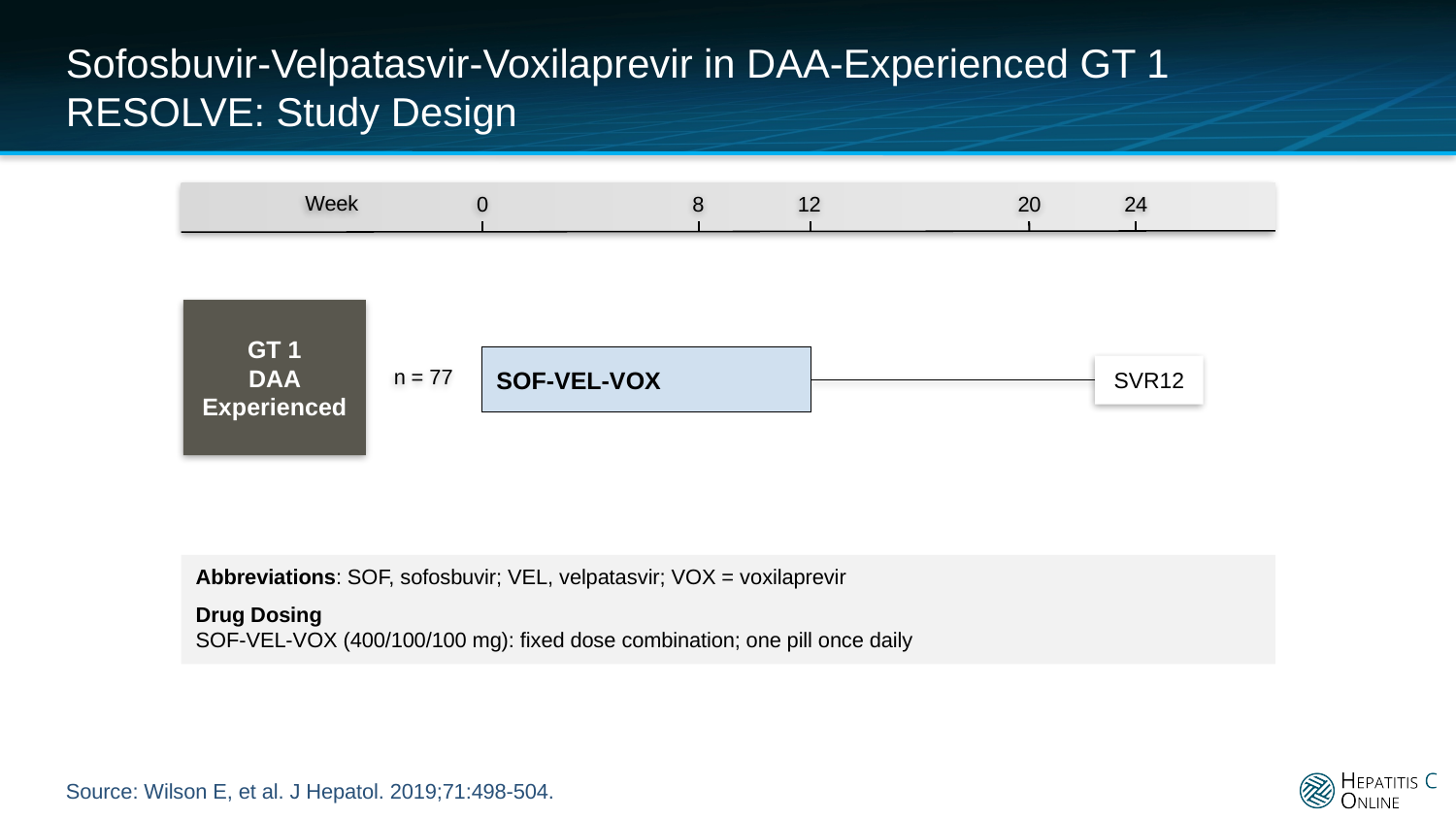

# Sofosbuvir-Velpatasvir-Voxilaprevir in DAA-Experienced GT 1 RESOLVE: Study Design

0
8
12
20
24
Week

GT 1
DAA Experienced
SOF-VEL-VOX
n = 77
SVR12
Abbreviations: SOF, sofosbuvir; VEL, velpatasvir; VOX = voxilaprevir
Drug Dosing
SOF-VEL-VOX (400/100/100 mg): fixed dose combination; one pill once daily
Source: Wilson E, et al. J Hepatol. 2019;71:498-504.